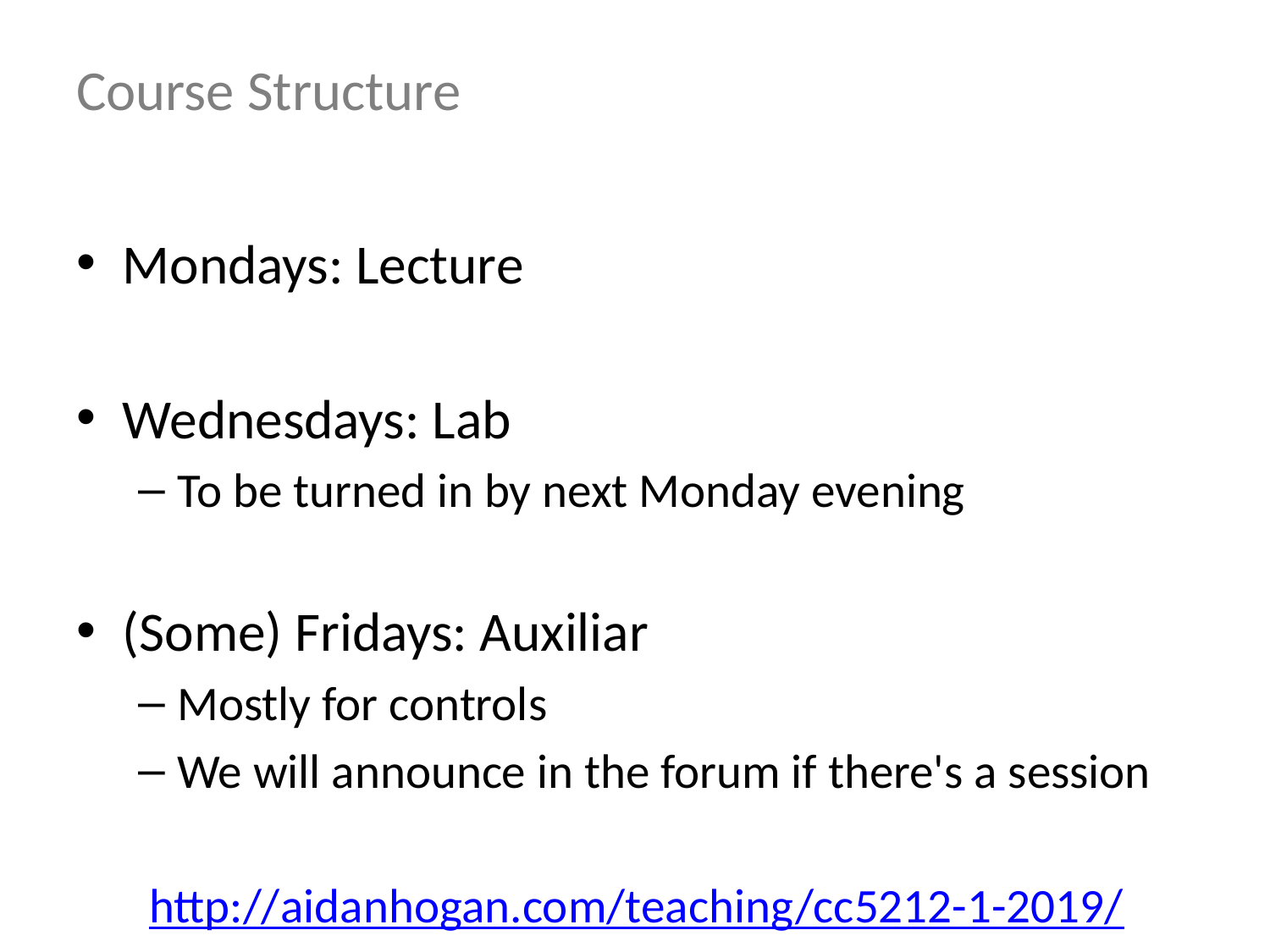

# Course Structure
Mondays: Lecture

Wednesdays: Lab
To be turned in by next Monday evening

(Some) Fridays: Auxiliar
Mostly for controls
We will announce in the forum if there's a session

http://aidanhogan.com/teaching/cc5212-1-2019/